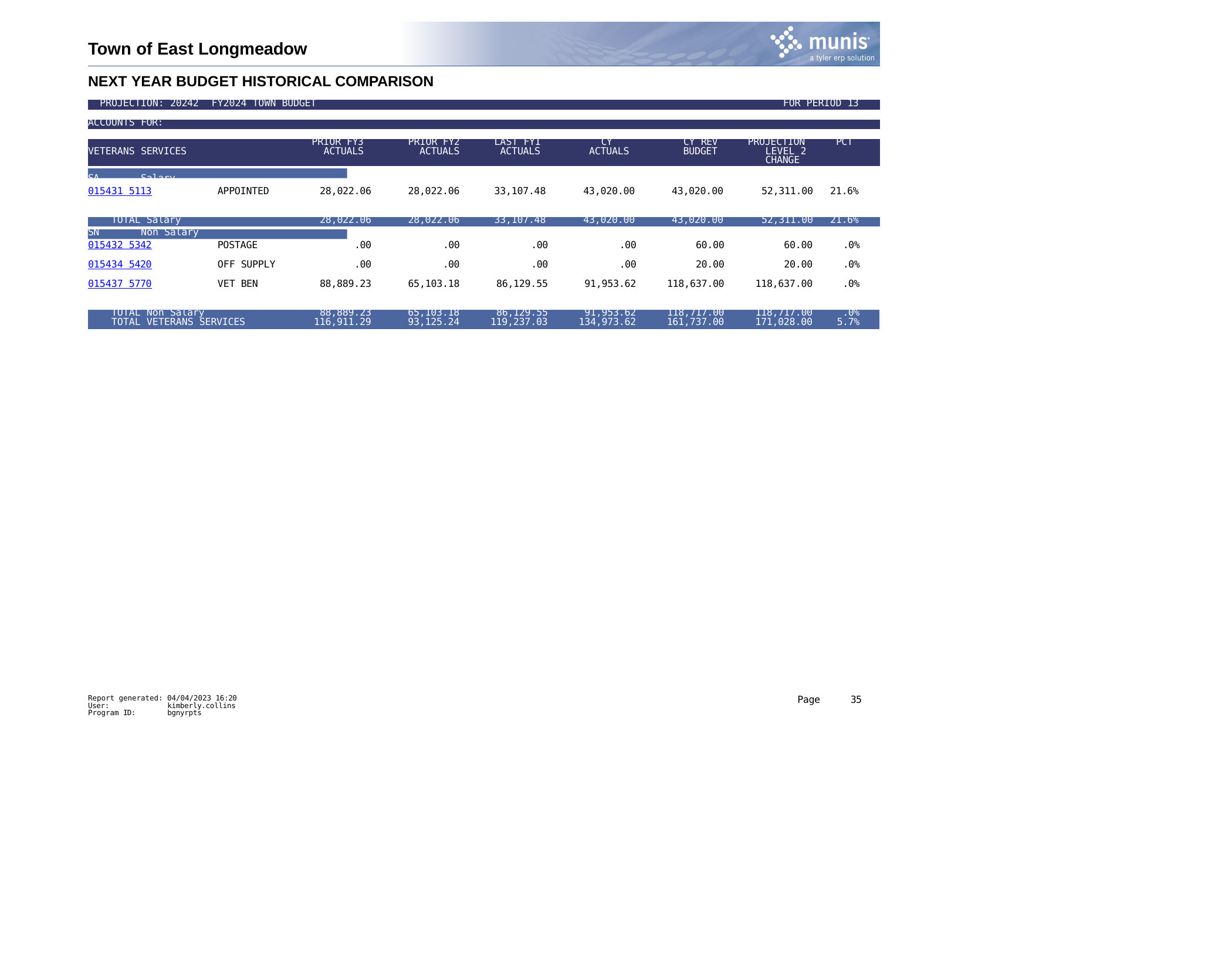

Town of East Longmeadow
NEXT YEAR BUDGET HISTORICAL COMPARISON
| PROJECTION: 20242 | FY2024 TOWN BUDGET |  |  |  |  |  | FOR PERIOD 13 |  |
| --- | --- | --- | --- | --- | --- | --- | --- | --- |
|  |  |  |  |  |  |  |  |  |
| ACCOUNTS FOR: |  |  |  |  |  |  |  |  |
|  |  |  |  |  |  |  |  |  |
|  | PRIOR FY3 |  | PRIOR FY2 | LAST FY1 | CY | CY REV | PROJECTION PCT |  |
| VETERANS SERVICES | ACTUALS |  | ACTUALS | ACTUALS | ACTUALS | BUDGET | LEVEL 2 CHANGE |  |
|  |  |  |  |  |  |  |  |  |
| SA Salary |  |  |  |  |  |  |  |  |
| 015431 5113 | APPOINTED | 28,022.06 | 28,022.06 | 33,107.48 | 43,020.00 | 43,020.00 | 52,311.00 | 21.6% |
| TOTAL Salary |  | 28,022.06 | 28,022.06 | 33,107.48 | 43,020.00 | 43,020.00 | 52,311.00 | 21.6% |

| SN Non Salary |  |  |  |  |  |  |  |  |
| --- | --- | --- | --- | --- | --- | --- | --- | --- |
| 015432 5342 | POSTAGE | .00 | .00 | .00 | .00 | 60.00 | 60.00 | .0% |
| 015434 5420 | OFF SUPPLY | .00 | .00 | .00 | .00 | 20.00 | 20.00 | .0% |
| 015437 5770 | VET BEN | 88,889.23 | 65,103.18 | 86,129.55 | 91,953.62 | 118,637.00 | 118,637.00 | .0% |
| TOTAL Non Salary |  | 88,889.23 | 65,103.18 | 86,129.55 | 91,953.62 | 118,717.00 | 118,717.00 | .0% |
| TOTAL VETERANS SERVICES |  | 116,911.29 | 93,125.24 | 119,237.03 | 134,973.62 | 161,737.00 | 171,028.00 | 5.7% |
Report generated: 04/04/2023 16:20
Page
35
User: Program ID:
kimberly.collins bgnyrpts